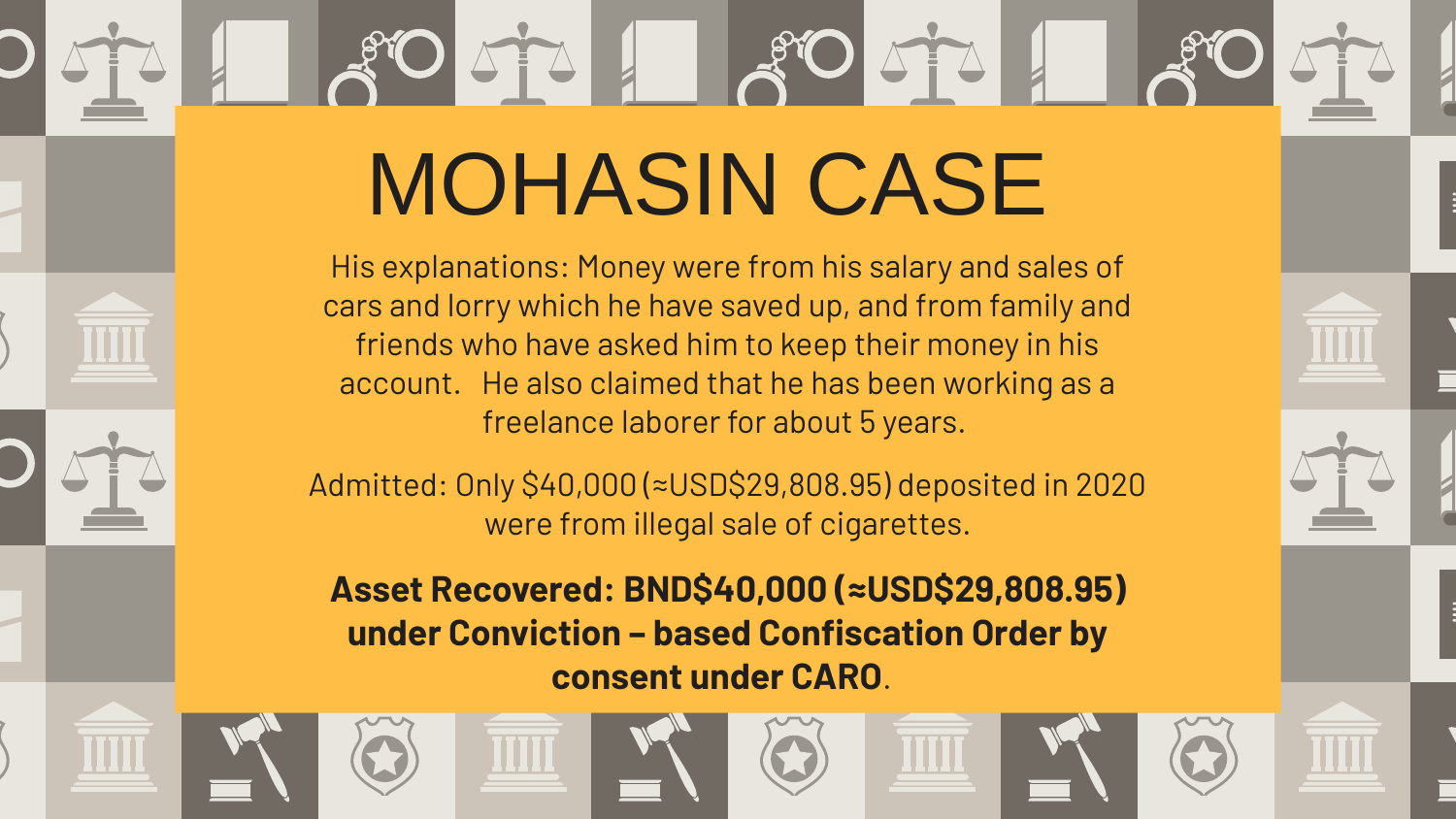

# MOHASIN CASE
His explanations: Money were from his salary and sales of cars and lorry which he have saved up, and from family and friends who have asked him to keep their money in his account.   He also claimed that he has been working as a freelance laborer for about 5 years.
Admitted: Only $40,000 (≈USD$29,808.95) deposited in 2020 were from illegal sale of cigarettes.
Asset Recovered: BND$40,000 (≈USD$29,808.95) under Conviction – based Confiscation Order by consent under CARO.